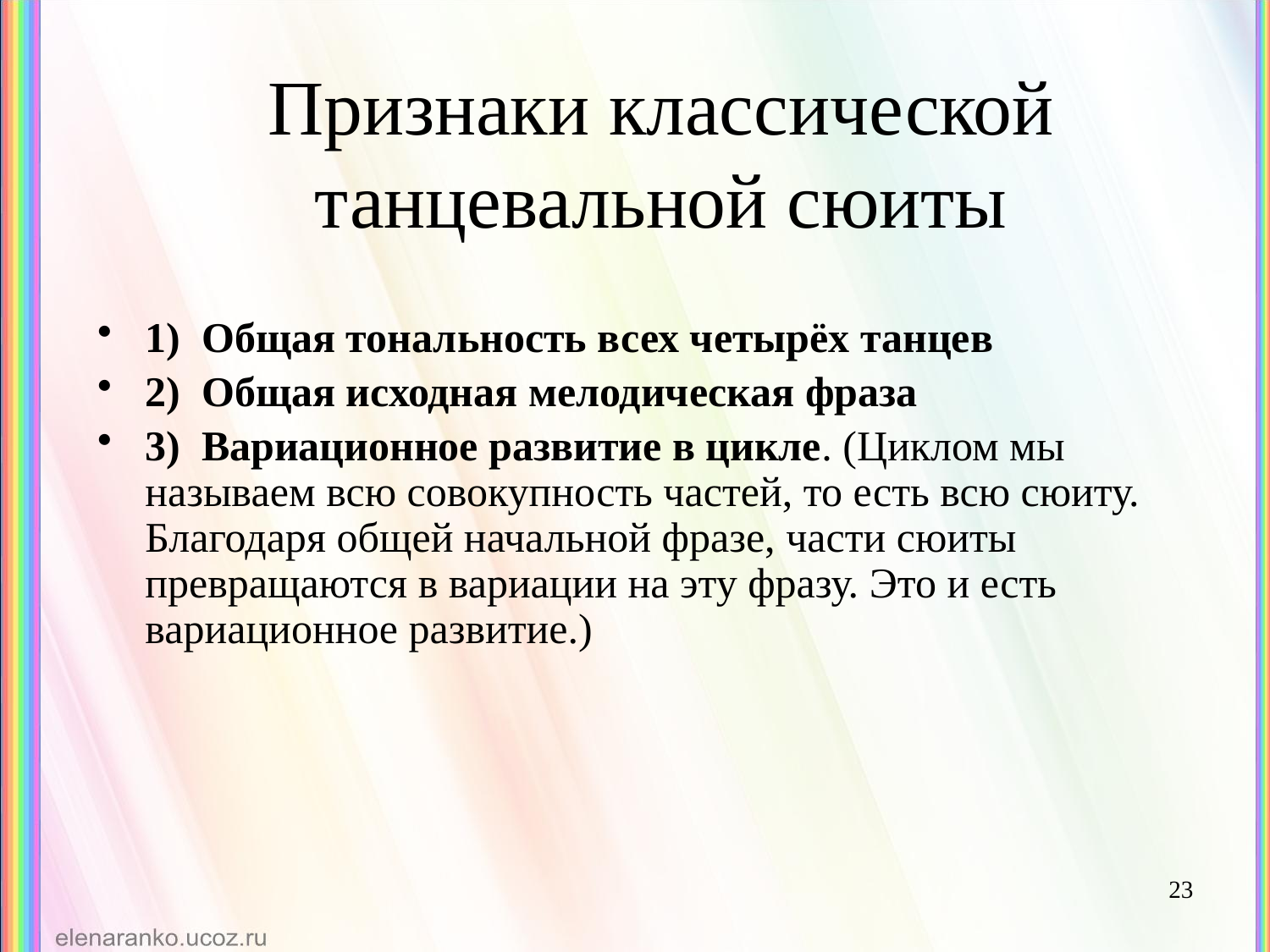

# Признаки классической танцевальной сюиты

1)  Общая тональность всех четырёх танцев
2)  Общая исходная мелодическая фраза
3)  Вариационное развитие в цикле. (Циклом мы называем всю совокупность частей, то есть всю сюиту. Благодаря общей начальной фразе, части сюиты превращаются в вариации на эту фразу. Это и есть вариационное развитие.)

23